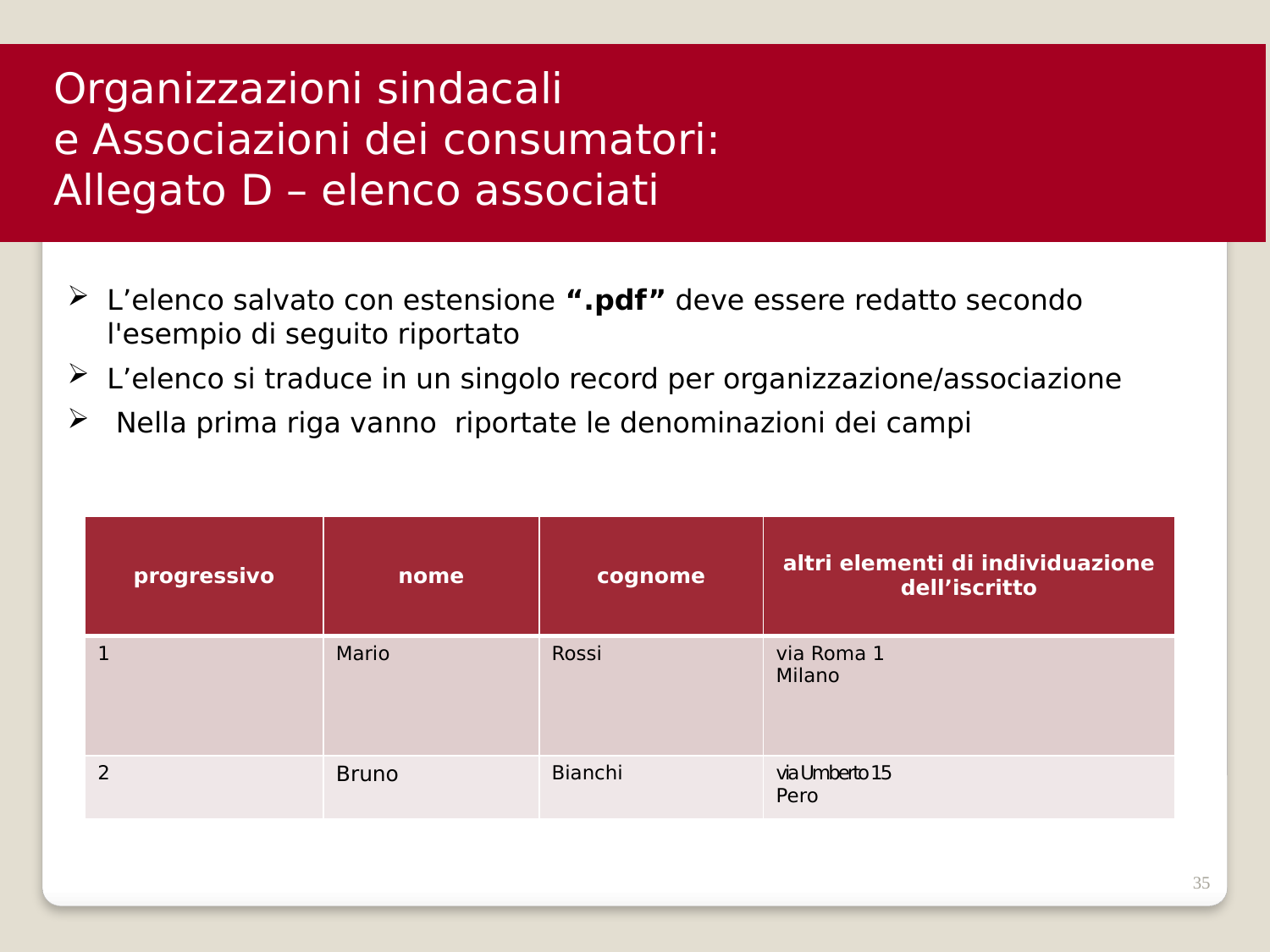

Organizzazioni sindacali
e Associazioni dei consumatori:
Allegato D – elenco associati
L’elenco salvato con estensione “.pdf” deve essere redatto secondo l'esempio di seguito riportato
L’elenco si traduce in un singolo record per organizzazione/associazione
 Nella prima riga vanno  riportate le denominazioni dei campi
| progressivo | nome | cognome | altri elementi di individuazione dell’iscritto |
| --- | --- | --- | --- |
| 1 | Mario | Rossi | via Roma 1 Milano |
| 2 | Bruno | Bianchi | via Umberto 15 Pero |
35